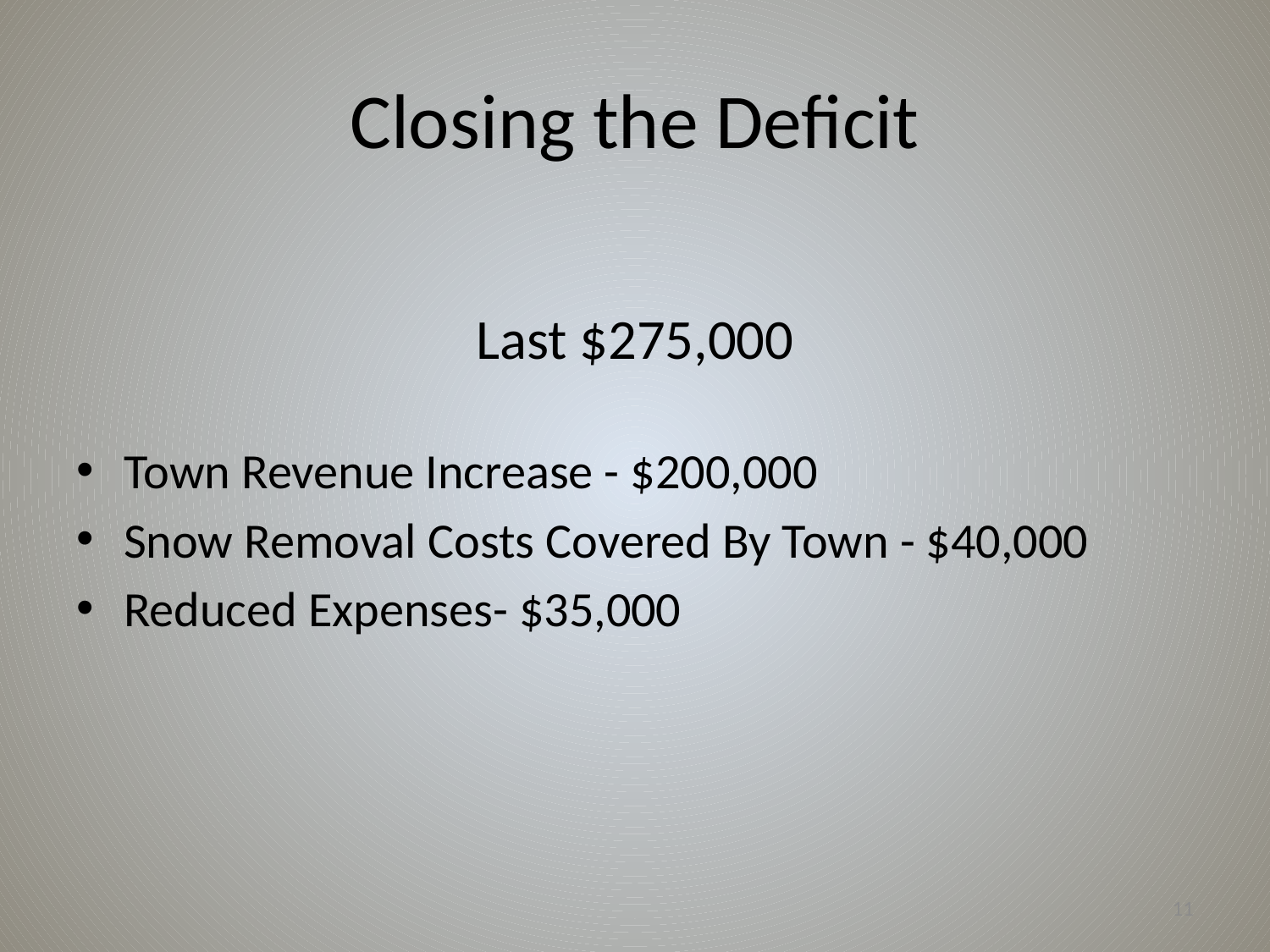

# Closing the Deficit
Last $275,000

Town Revenue Increase - $200,000
Snow Removal Costs Covered By Town - $40,000
Reduced Expenses- $35,000

11